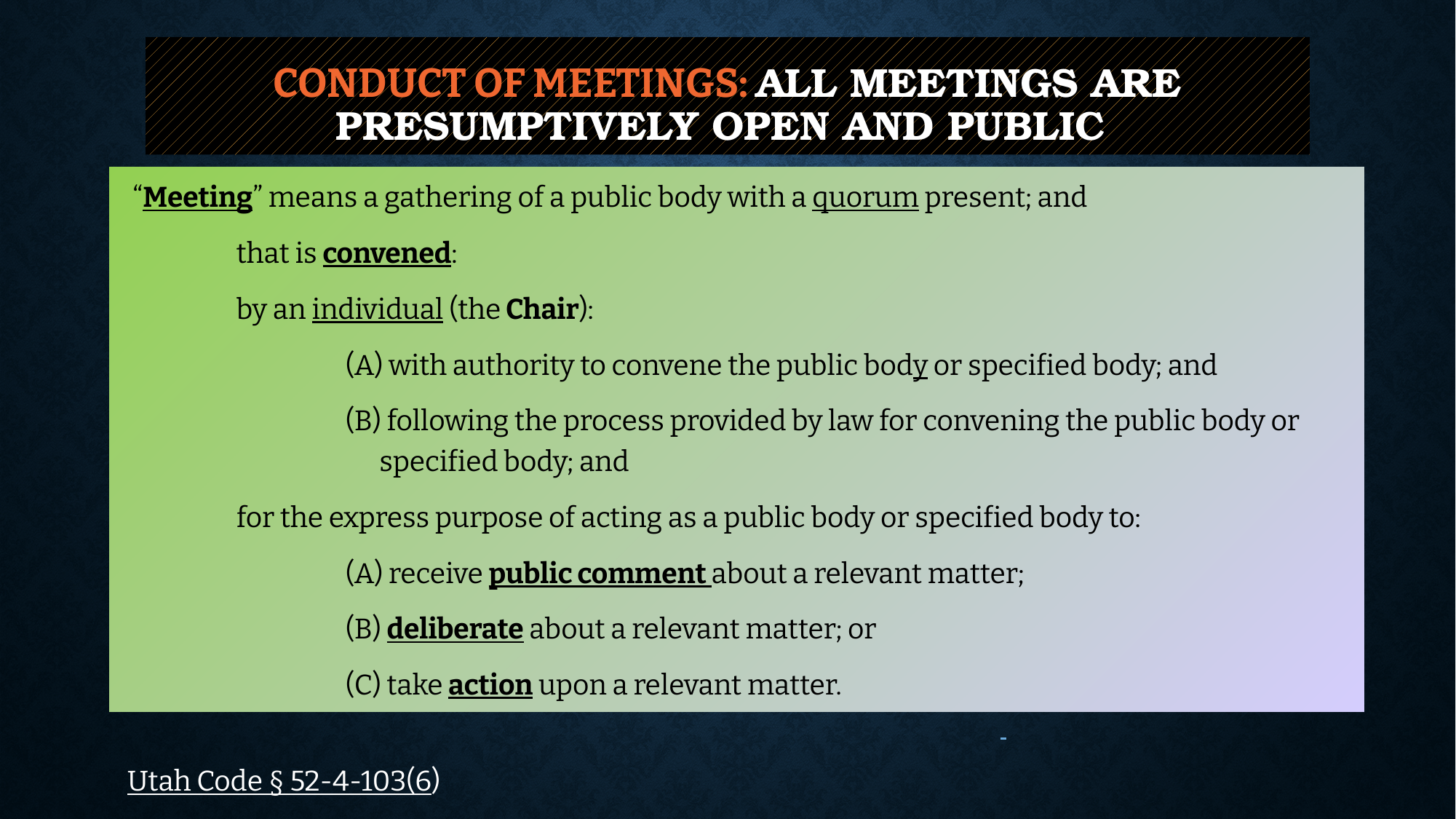

# Conduct of Meetings: All meetings are presumptively open and public
 “Meeting” means a gathering of a public body with a quorum present; and
	that is convened:
	by an individual (the Chair):
		(A) with authority to convene the public body or specified body; and
		(B) following the process provided by law for convening the public body or 			      specified body; and
	for the express purpose of acting as a public body or specified body to:
		(A) receive public comment about a relevant matter;
		(B) deliberate about a relevant matter; or
		(C) take action upon a relevant matter.
Utah Code § 52-4-103(6)